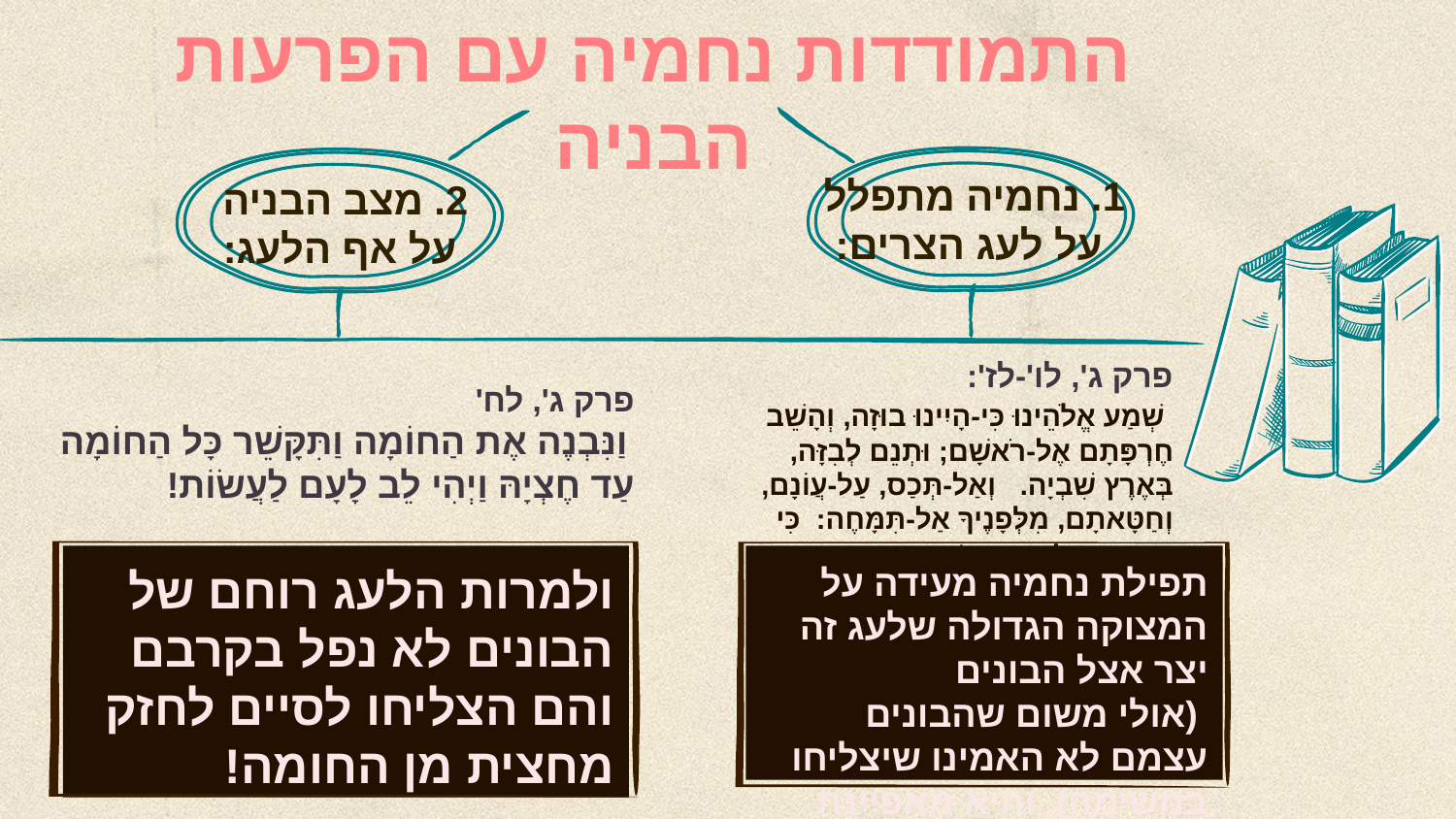

# התמודדות נחמיה עם הפרעות הבניה

1. נחמיה מתפלל
 על לעג הצרים:
2. מצב הבניה
על אף הלעג:

פרק ג', לו'-לז':
 שְׁמַע אֱלֹהֵינוּ כִּי-הָיִינוּ בוּזָה, וְהָשֵׁב חֶרְפָּתָם אֶל-רֹאשָׁם; וּתְנֵם לְבִזָּה, בְּאֶרֶץ שִׁבְיָה.   וְאַל-תְּכַס, עַל-עֲו‍ֹנָם, וְחַטָּאתָם, מִלְּפָנֶיךָ אַל-תִּמָּחֶה:  כִּי הִכְעִיסוּ, לְנֶגֶד הַבּוֹנִים.
פרק ג', לח'
 וַנִּבְנֶה אֶת הַחוֹמָה וַתִּקָּשֵׁר כָּל הַחוֹמָה עַד חֶצְיָהּ וַיְהִי לֵב לָעָם לַעֲשׂוֹת!

ולמרות הלעג רוחם של הבונים לא נפל בקרבם והם הצליחו לסיים לחזק מחצית מן החומה!
תפילת נחמיה מעידה על המצוקה הגדולה שלעג זה יצר אצל הבונים
 (אולי משום שהבונים עצמם לא האמינו שיצליחו במשימה), והיא מאפיינת את דמותו כאיש מאמין התולה את חייו בחסדי שמים,
אך פועל לשילוב בין בטחון והשתדלות.